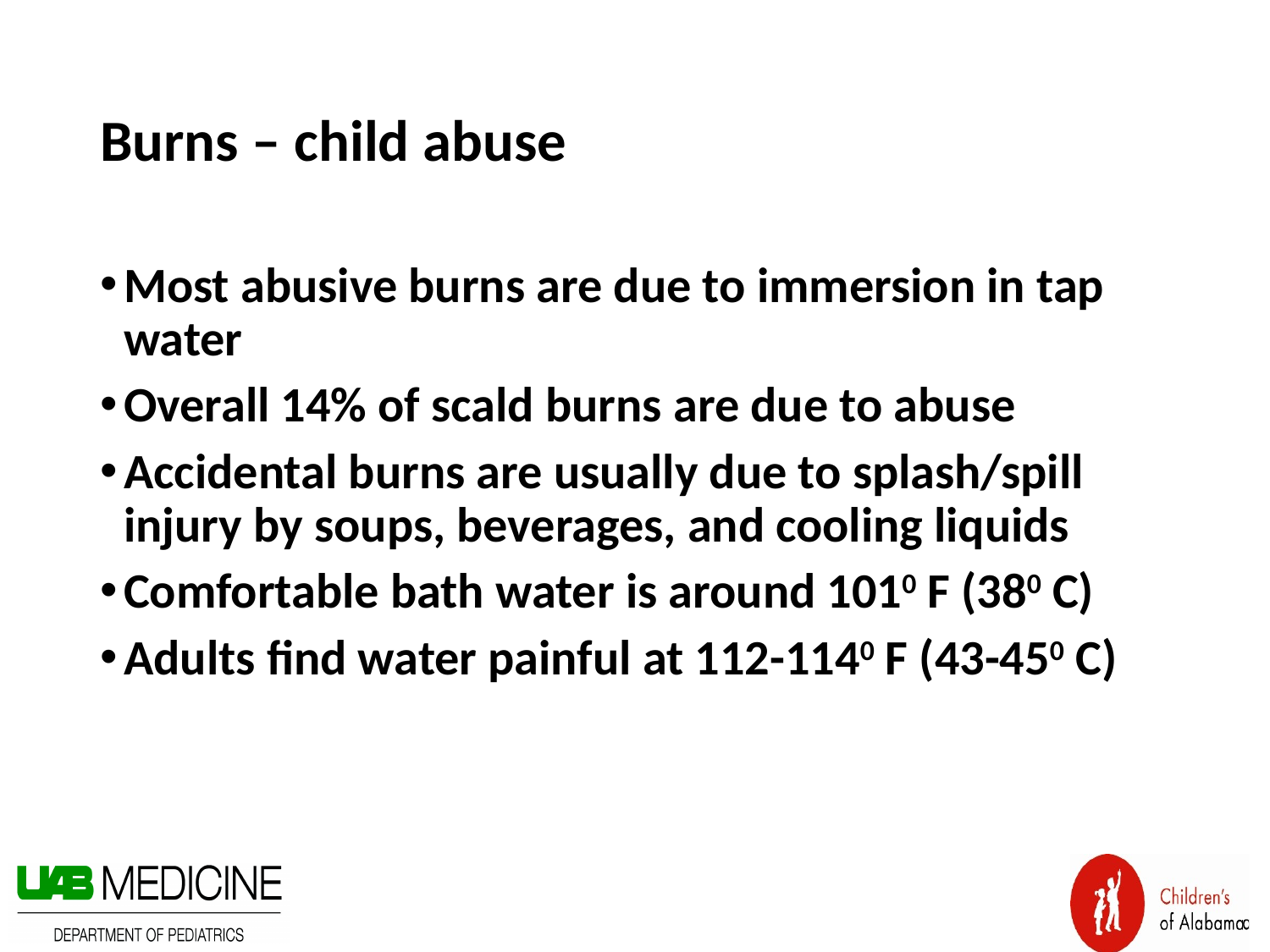

# Burns – child abuse
Most abusive burns are due to immersion in tap water
Overall 14% of scald burns are due to abuse
Accidental burns are usually due to splash/spill injury by soups, beverages, and cooling liquids
Comfortable bath water is around 1010 F (380 C)
Adults find water painful at 112-1140 F (43-450 C)